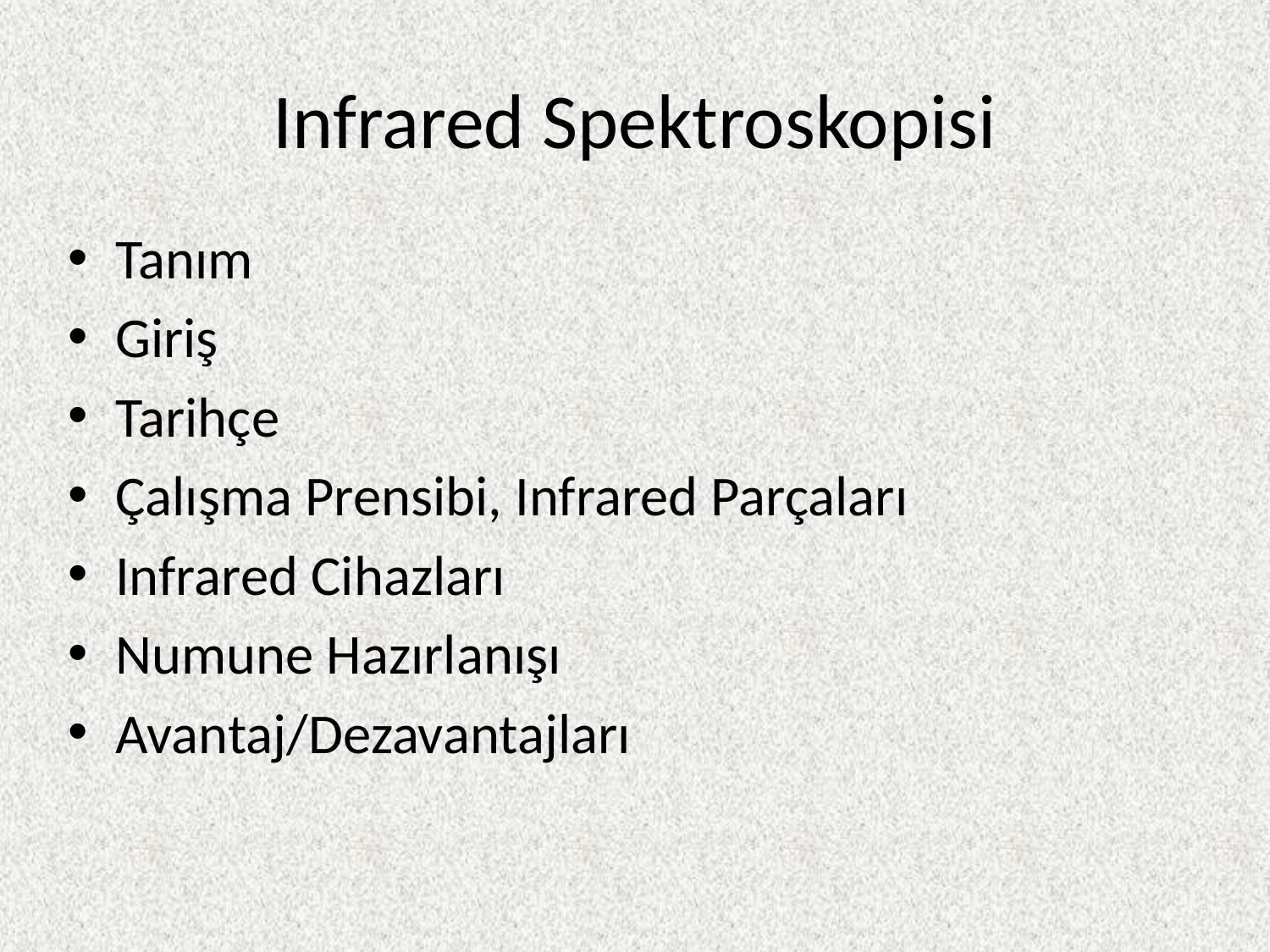

# Infrared Spektroskopisi
Tanım
Giriş
Tarihçe
Çalışma Prensibi, Infrared Parçaları
Infrared Cihazları
Numune Hazırlanışı
Avantaj/Dezavantajları